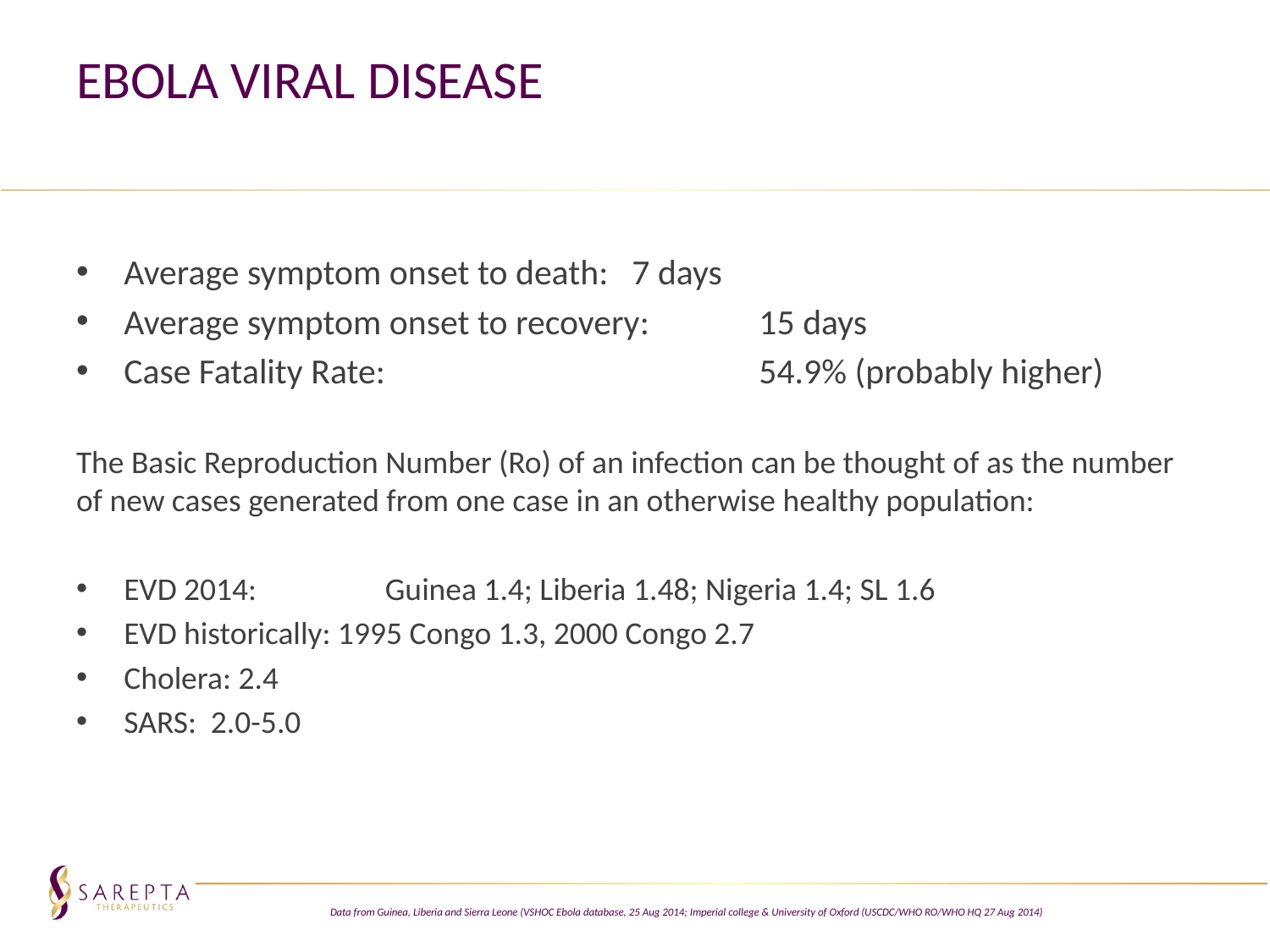

# Ebola Viral Disease
Average symptom onset to death: 	7 days
Average symptom onset to recovery: 	15 days
Case Fatality Rate: 			54.9% (probably higher)

The Basic Reproduction Number (Ro) of an infection can be thought of as the number of new cases generated from one case in an otherwise healthy population:

EVD 2014: 	 Guinea 1.4; Liberia 1.48; Nigeria 1.4; SL 1.6
EVD historically: 1995 Congo 1.3, 2000 Congo 2.7
Cholera: 2.4
SARS:  2.0-5.0
Data from Guinea, Liberia and Sierra Leone (VSHOC Ebola database, 25 Aug 2014; Imperial college & University of Oxford (USCDC/WHO RO/WHO HQ 27 Aug 2014)